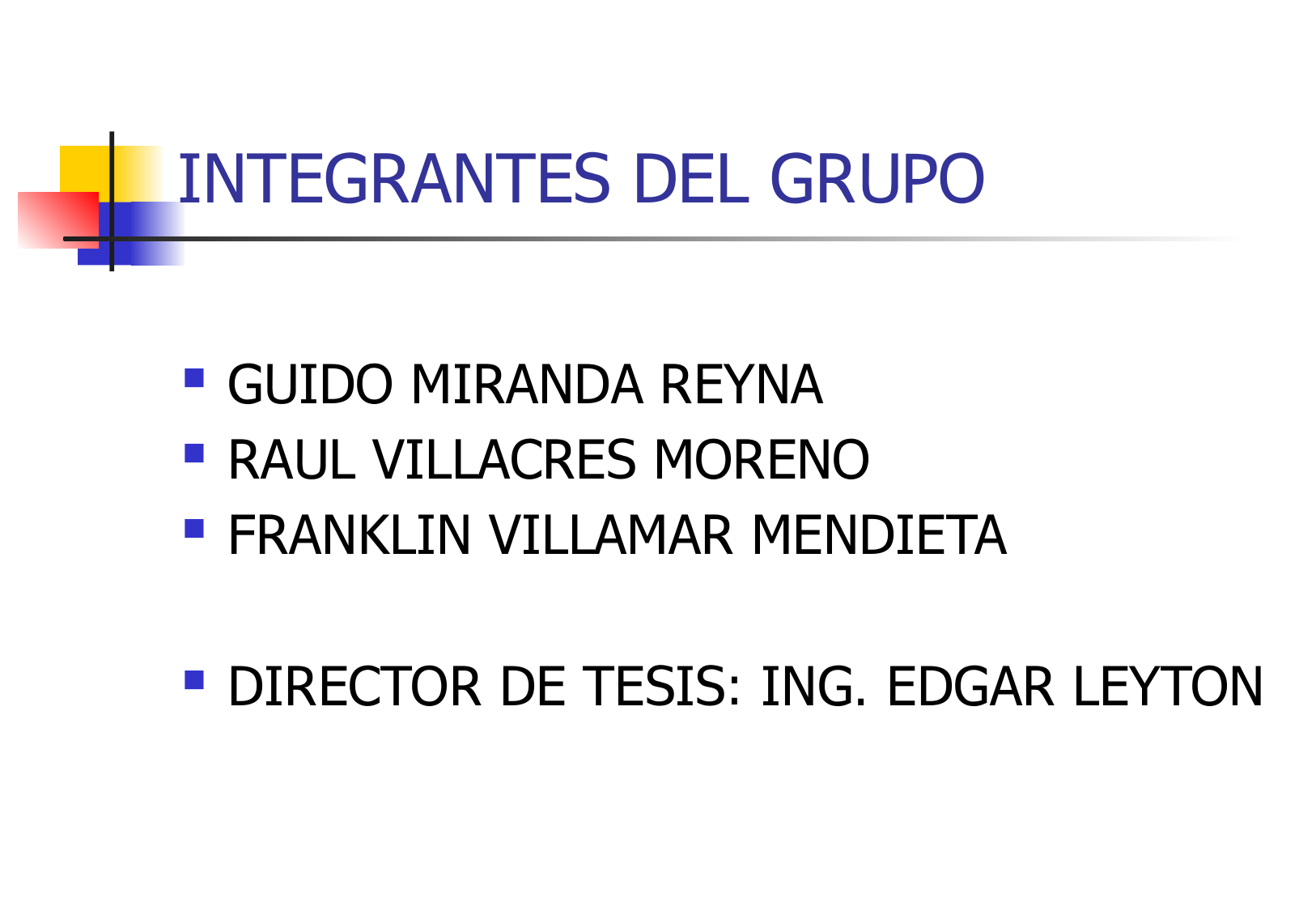

# INTEGRANTES DEL GRUPO

GUIDO MIRANDA REYNA
RAUL VILLACRES MORENO
FRANKLIN VILLAMAR MENDIETA

DIRECTOR DE TESIS: ING. EDGAR LEYTON